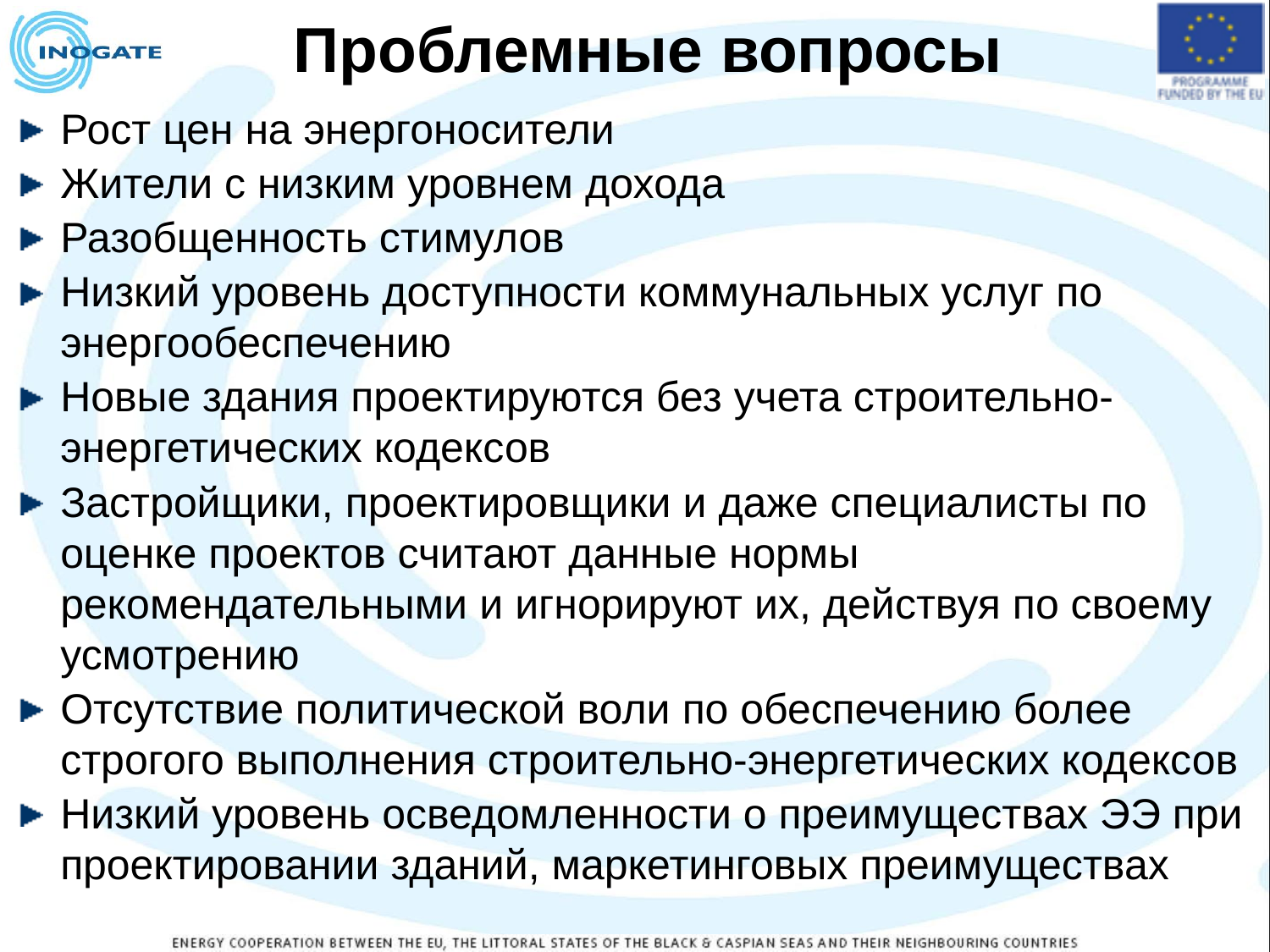

# Проблемные вопросы
Рост цен на энергоносители
Жители с низким уровнем дохода
Разобщенность стимулов
Низкий уровень доступности коммунальных услуг по энергообеспечению
Новые здания проектируются без учета строительно-энергетических кодексов
Застройщики, проектировщики и даже специалисты по оценке проектов считают данные нормы рекомендательными и игнорируют их, действуя по своему усмотрению
Отсутствие политической воли по обеспечению более строгого выполнения строительно-энергетических кодексов
Низкий уровень осведомленности о преимуществах ЭЭ при проектировании зданий, маркетинговых преимуществах